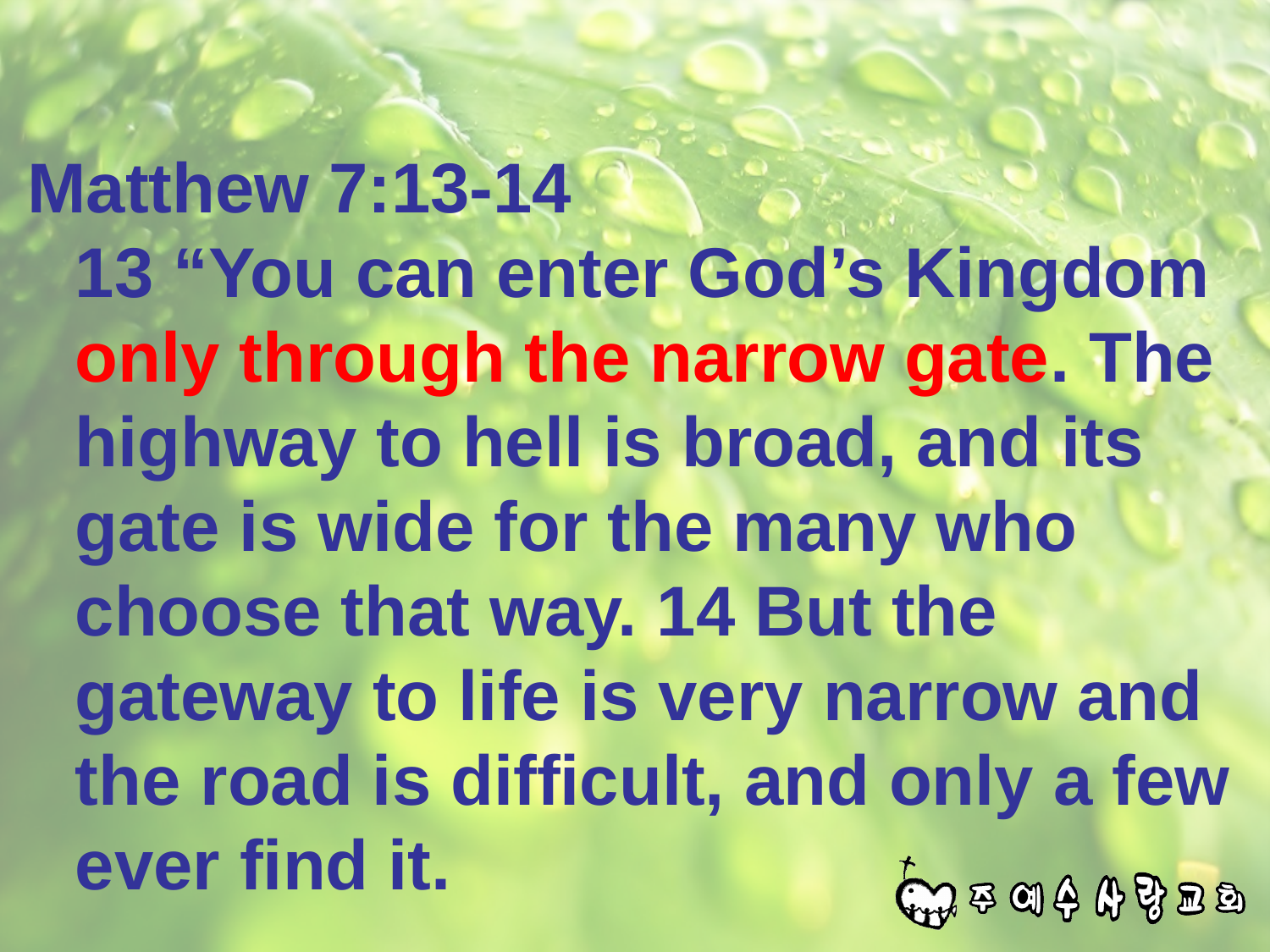

#
Matthew 7:13-14
13 “You can enter God’s Kingdom only through the narrow gate. The highway to hell is broad, and its gate is wide for the many who choose that way. 14 But the gateway to life is very narrow and the road is difficult, and only a few ever find it.